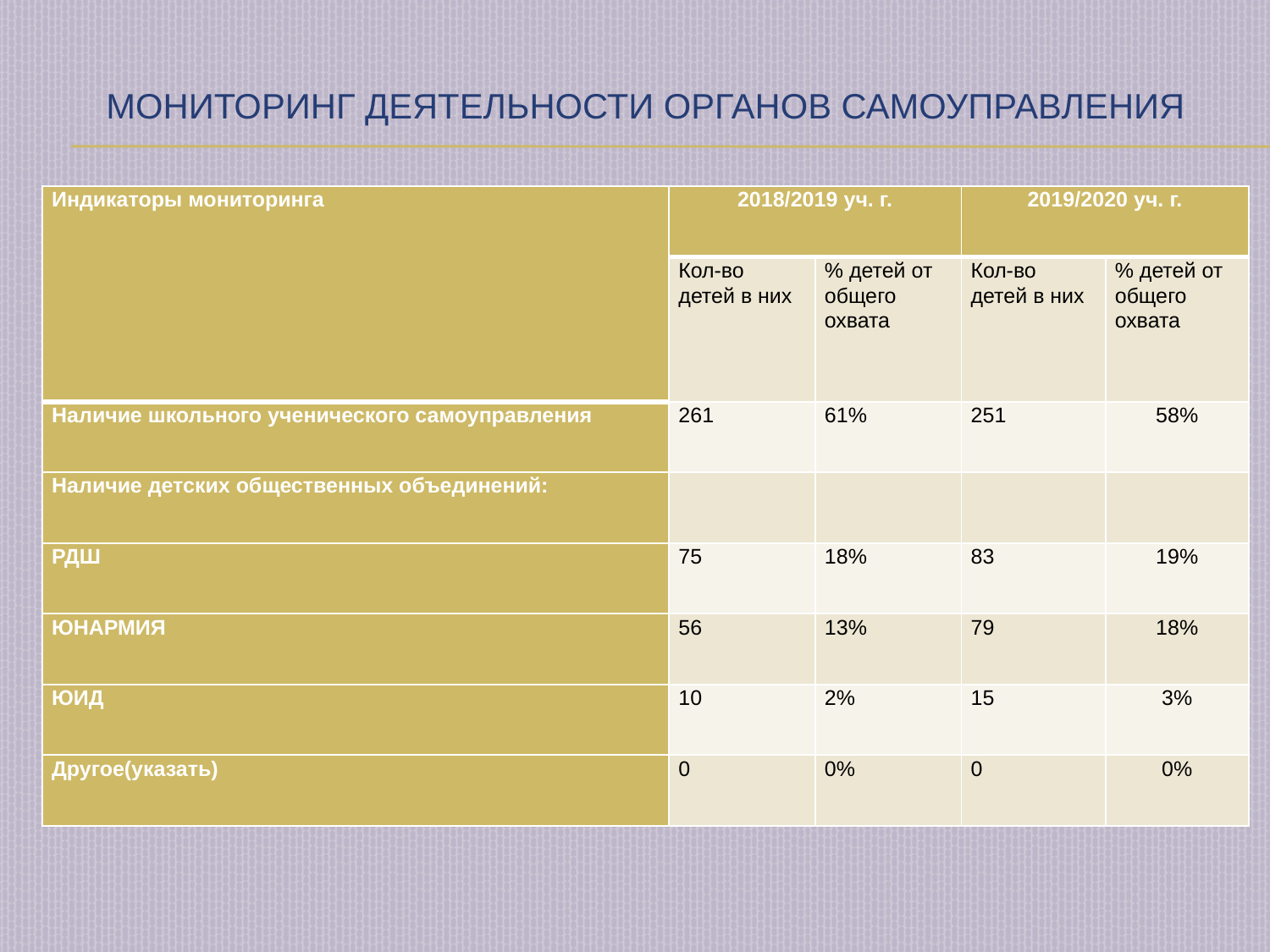

# Мониторинг деятельности органов САМОУПРАВЛЕНИЯ
| Индикаторы мониторинга | 2018/2019 уч. г. |  | 2019/2020 уч. г. |  |
| --- | --- | --- | --- | --- |
|  | Кол-во детей в них | % детей от общего охвата | Кол-во детей в них | % детей от общего охвата |
| Наличие школьного ученического самоуправления | 261 | 61% | 251 | 58% |
| Наличие детских общественных объединений: |  |  |  |  |
| РДШ | 75 | 18% | 83 | 19% |
| ЮНАРМИЯ | 56 | 13% | 79 | 18% |
| ЮИД | 10 | 2% | 15 | 3% |
| Другое(указать) | 0 | 0% | 0 | 0% |